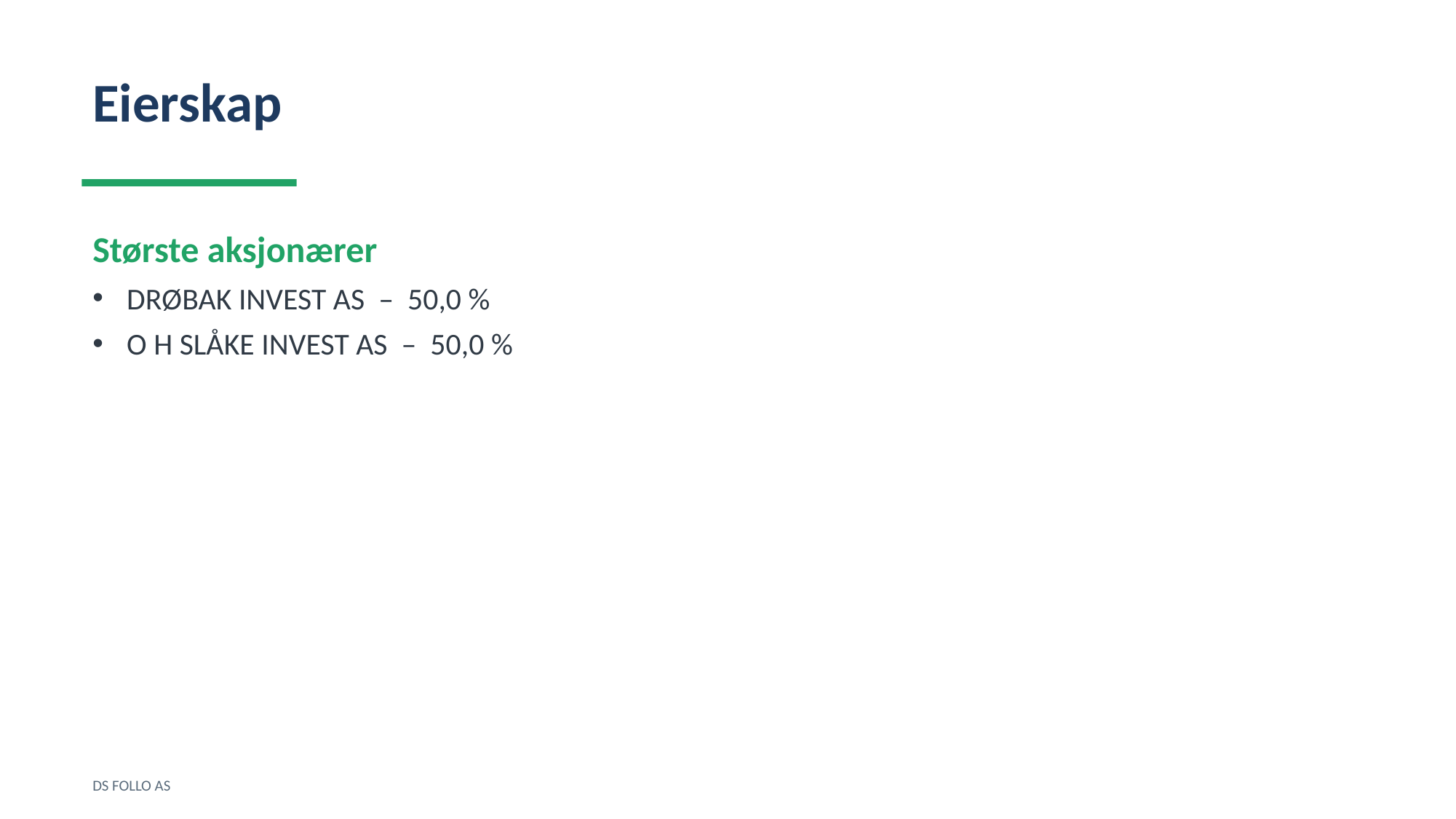

Eierskap

Største aksjonærer
DRØBAK INVEST AS  –  50,0 %
O H SLÅKE INVEST AS  –  50,0 %
DS FOLLO AS